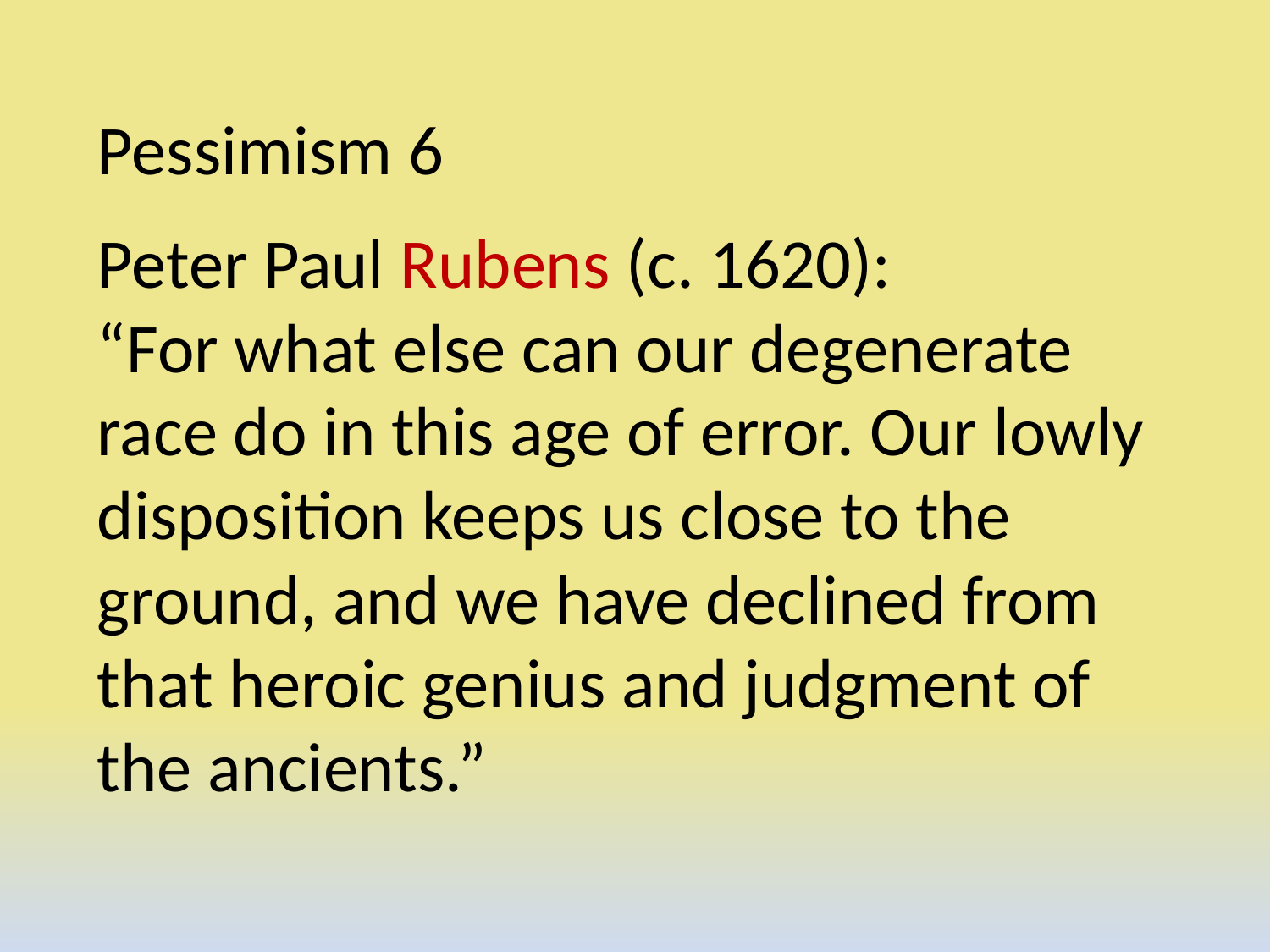

# Pessimism 6 Peter Paul Rubens (c. 1620): “For what else can our degenerate race do in this age of error. Our lowly disposition keeps us close to the ground, and we have declined from that heroic genius and judgment of the ancients.”